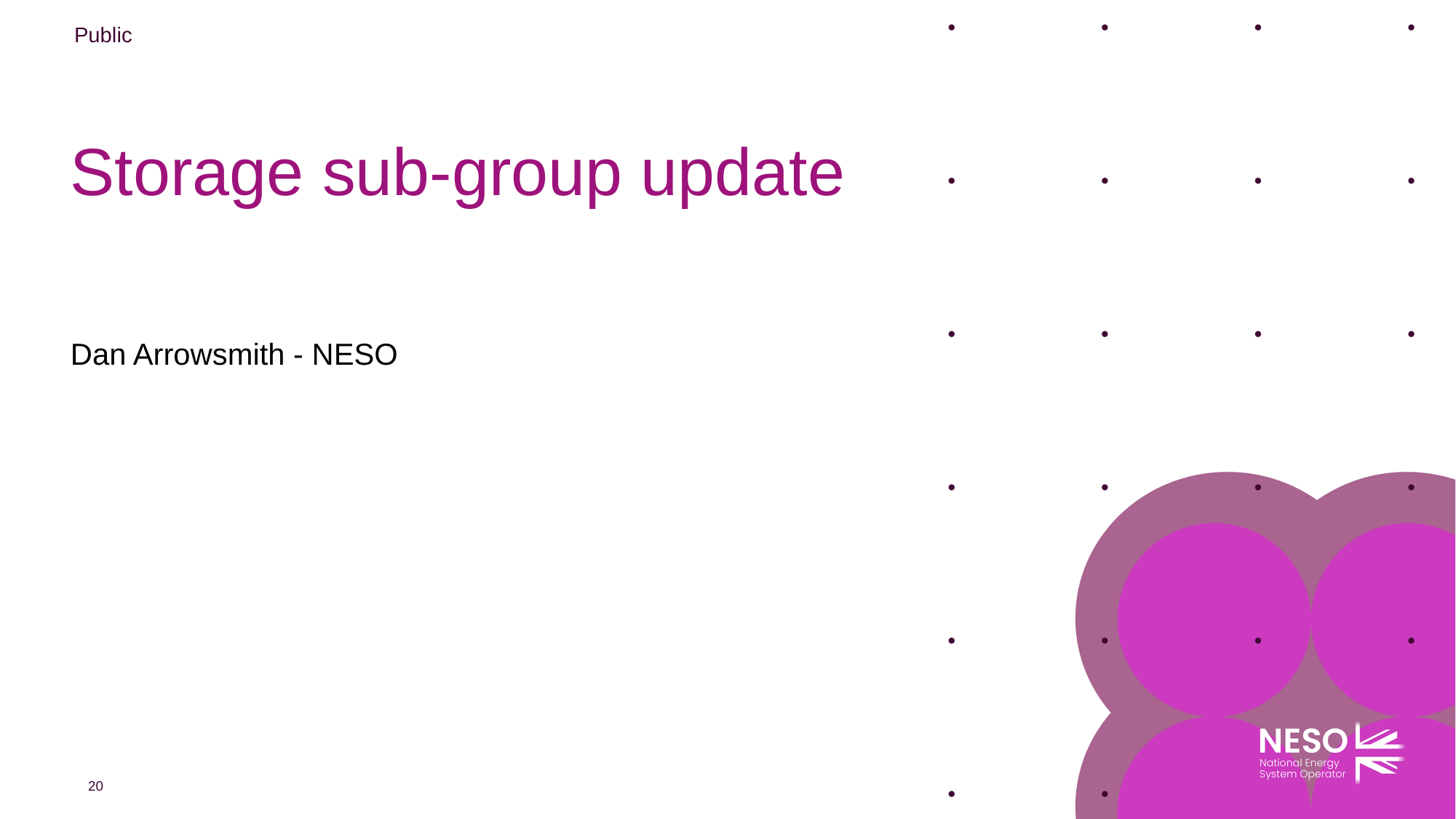

# Storage sub-group update
Dan Arrowsmith - NESO